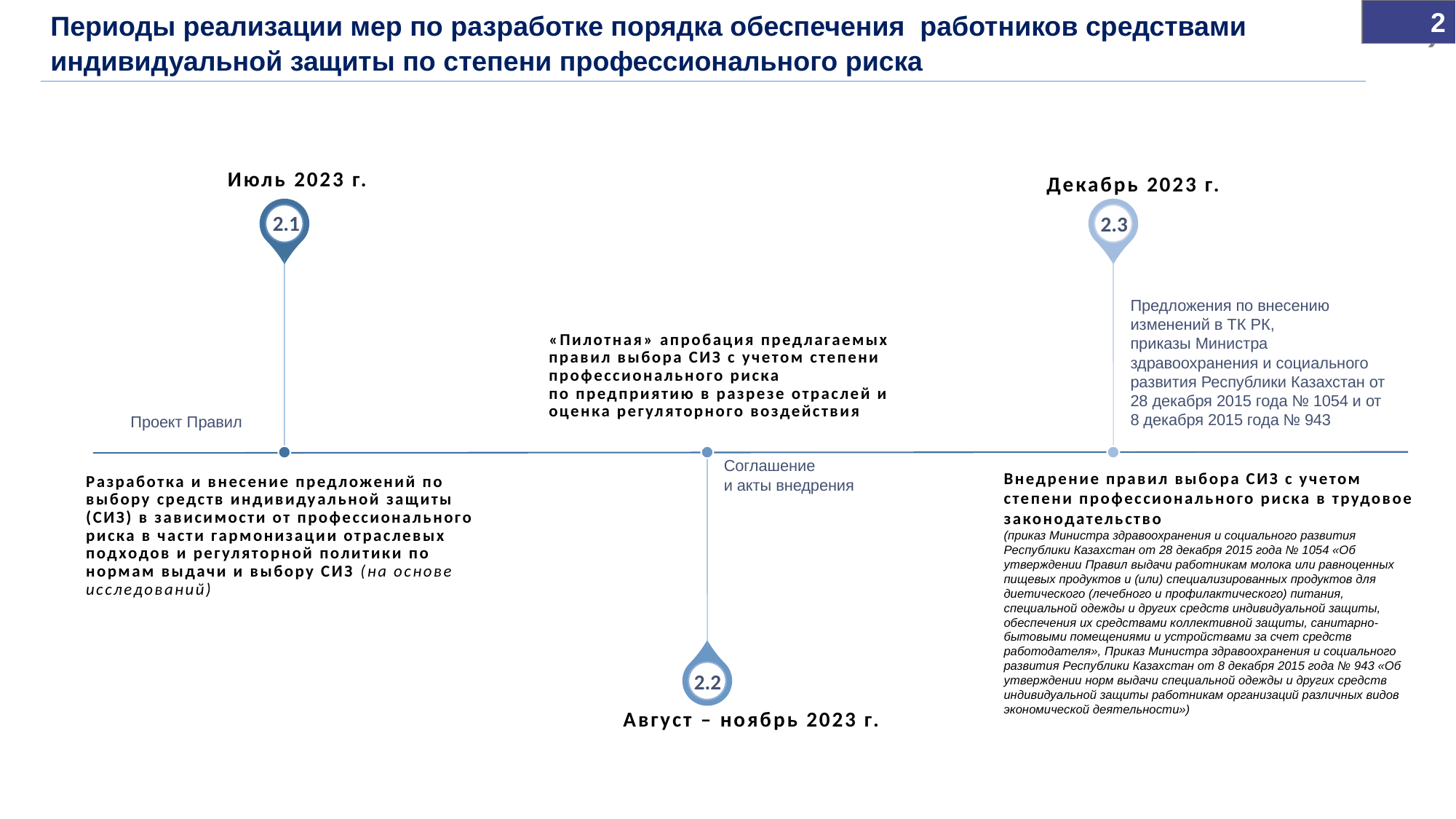

2
9
Периоды реализации мер по разработке порядка обеспечения  работников средствами индивидуальной защиты по степени профессионального риска

Декабрь 2023 г.

Июль 2023 г.

2.1

2.3
«Пилотная» апробация предлагаемых правил выбора СИЗ с учетом степени профессионального риска
по предприятию в разрезе отраслей и оценка регуляторного воздействия

Предложения по внесению изменений в ТК РК,
приказы Министра здравоохранения и социального развития Республики Казахстан от 28 декабря 2015 года № 1054 и от 8 декабря 2015 года № 943
Проект Правил

Соглашение
и акты внедрения

Внедрение правил выбора СИЗ с учетом степени профессионального риска в трудовое законодательство
(приказ Министра здравоохранения и социального развития Республики Казахстан от 28 декабря 2015 года № 1054 «Об утверждении Правил выдачи работникам молока или равноценных пищевых продуктов и (или) специализированных продуктов для диетического (лечебного и профилактического) питания, специальной одежды и других средств индивидуальной защиты, обеспечения их средствами коллективной защиты, санитарно-бытовыми помещениями и устройствами за счет средств работодателя», Приказ Министра здравоохранения и социального развития Республики Казахстан от 8 декабря 2015 года № 943 «Об утверждении норм выдачи специальной одежды и других средств индивидуальной защиты работникам организаций различных видов экономической деятельности»)
Разработка и внесение предложений по выбору средств индивидуальной защиты (СИЗ) в зависимости от профессионального риска в части гармонизации отраслевых подходов и регуляторной политики по нормам выдачи и выбору СИЗ (на основе исследований)

2.2
Август – ноябрь 2023 г.